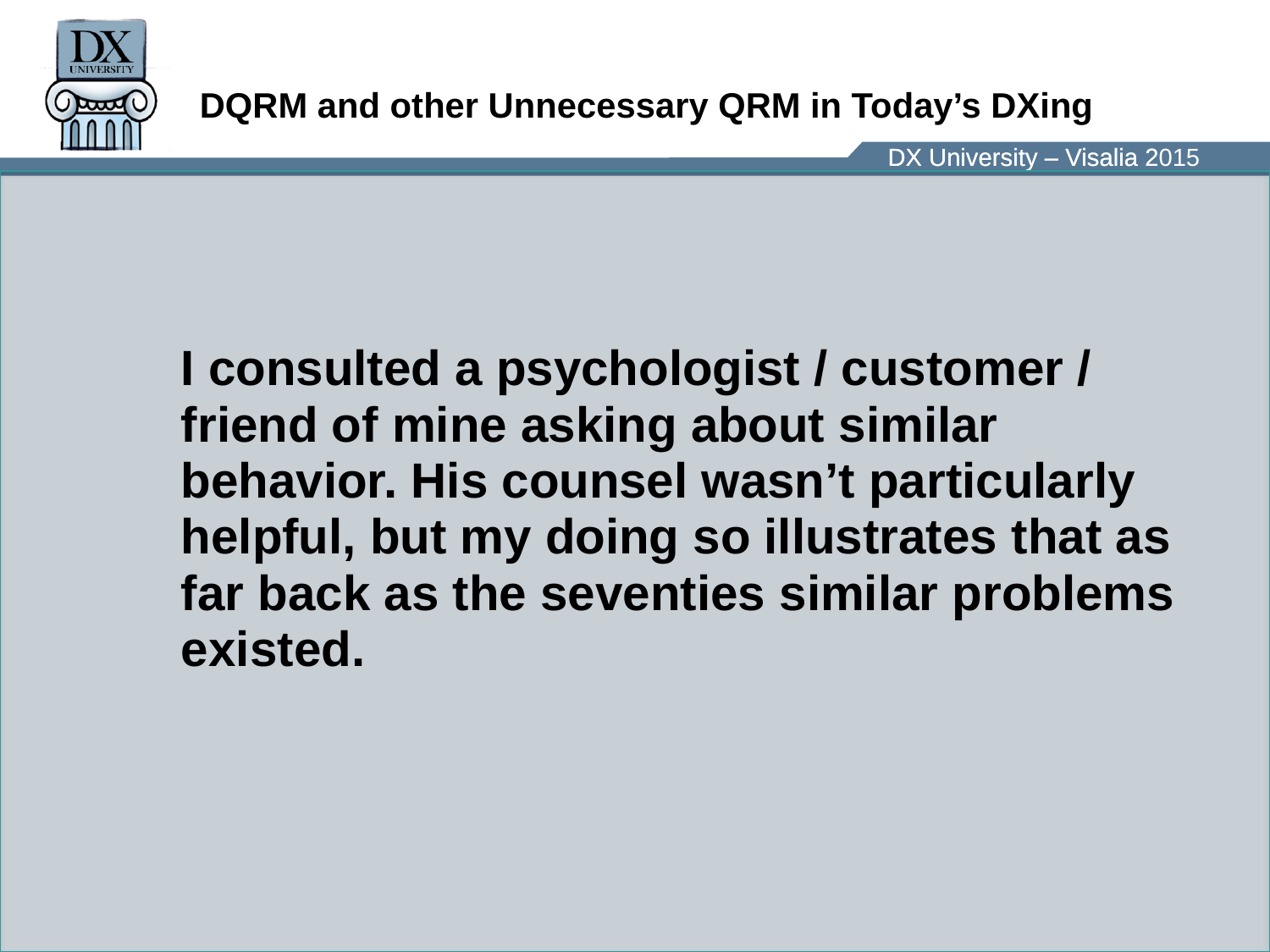

# DQRM and other Unnecessary QRM in Today’s DXing
I consulted a psychologist / customer / friend of mine asking about similar behavior. His counsel wasn’t particularly helpful, but my doing so illustrates that as far back as the seventies similar problems existed.